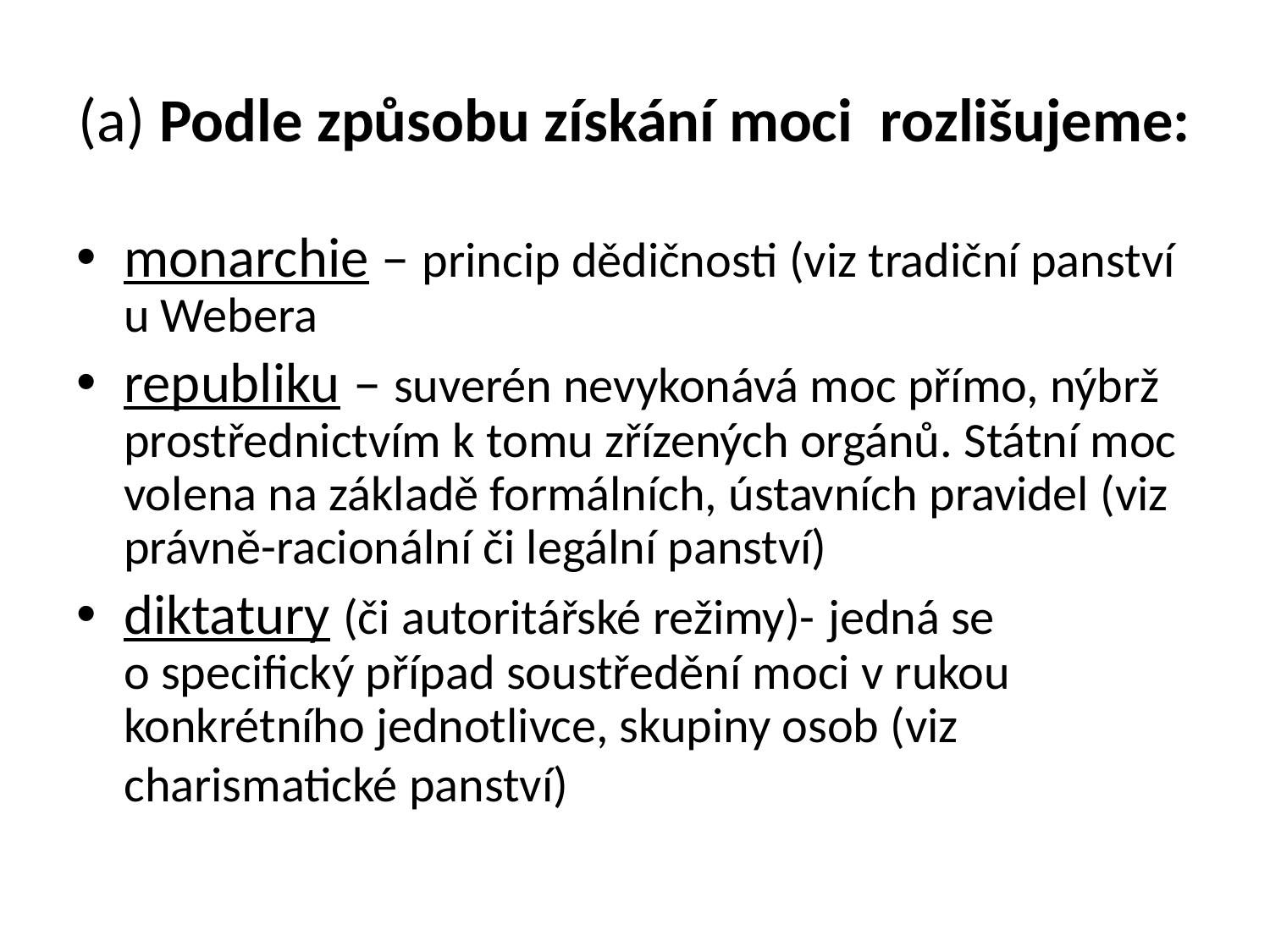

# (a) Podle způsobu získání moci  rozlišujeme:
monarchie – princip dědičnosti (viz tradiční panství u Webera
republiku – suverén nevykonává moc přímo, nýbrž prostřednictvím k tomu zřízených orgánů. Státní moc volena na základě formálních, ústavních pravidel (viz právně-racionální či legální panství)
diktatury (či autoritářské režimy)- jedná se
o specifický případ soustředění moci v rukou konkrétního jednotlivce, skupiny osob (viz charismatické panství)